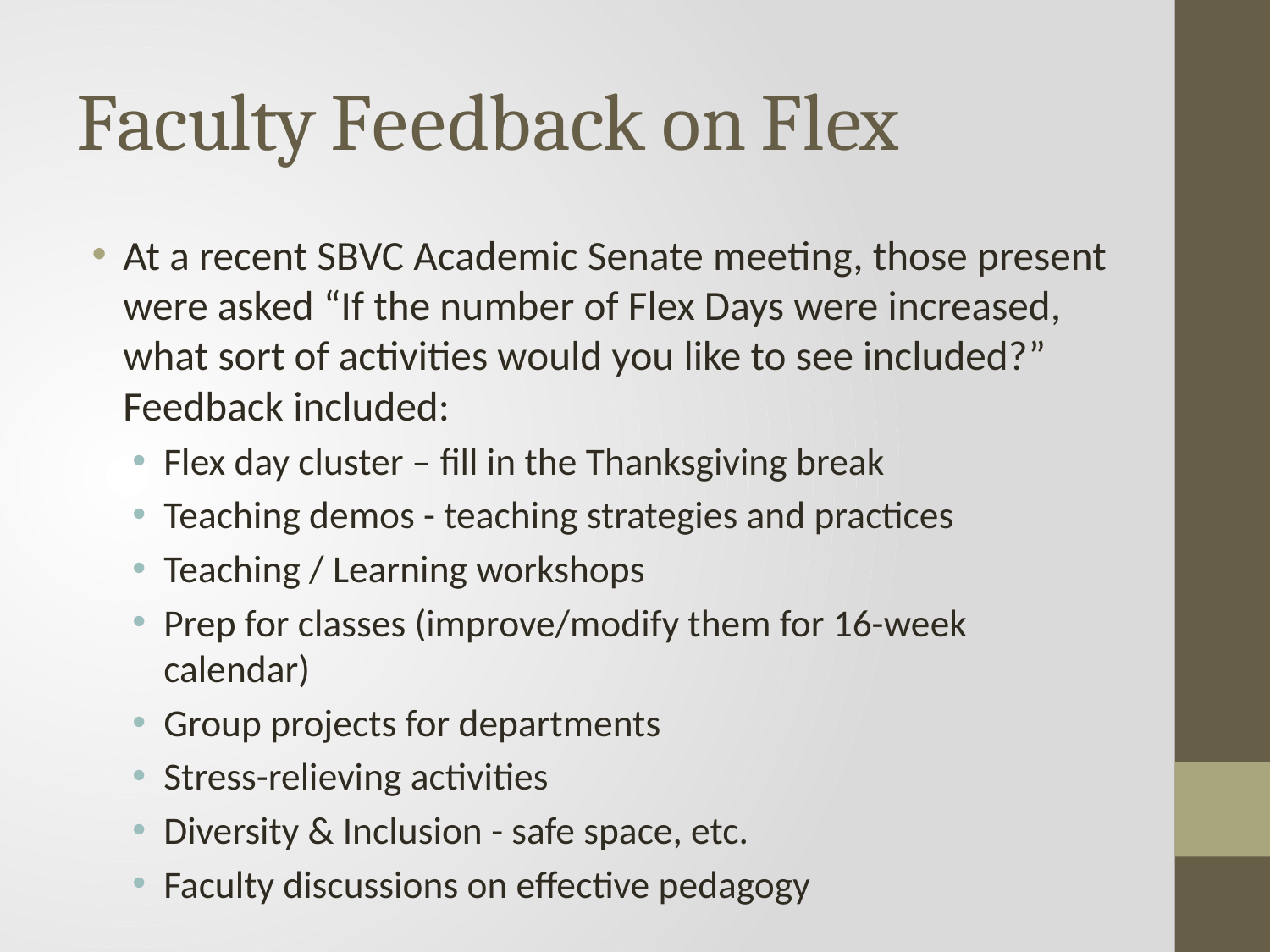

# Faculty Feedback on Flex
At a recent SBVC Academic Senate meeting, those present were asked “If the number of Flex Days were increased, what sort of activities would you like to see included?” Feedback included:
Flex day cluster – fill in the Thanksgiving break
Teaching demos - teaching strategies and practices
Teaching / Learning workshops
Prep for classes (improve/modify them for 16-week calendar)
Group projects for departments
Stress-relieving activities
Diversity & Inclusion - safe space, etc.
Faculty discussions on effective pedagogy